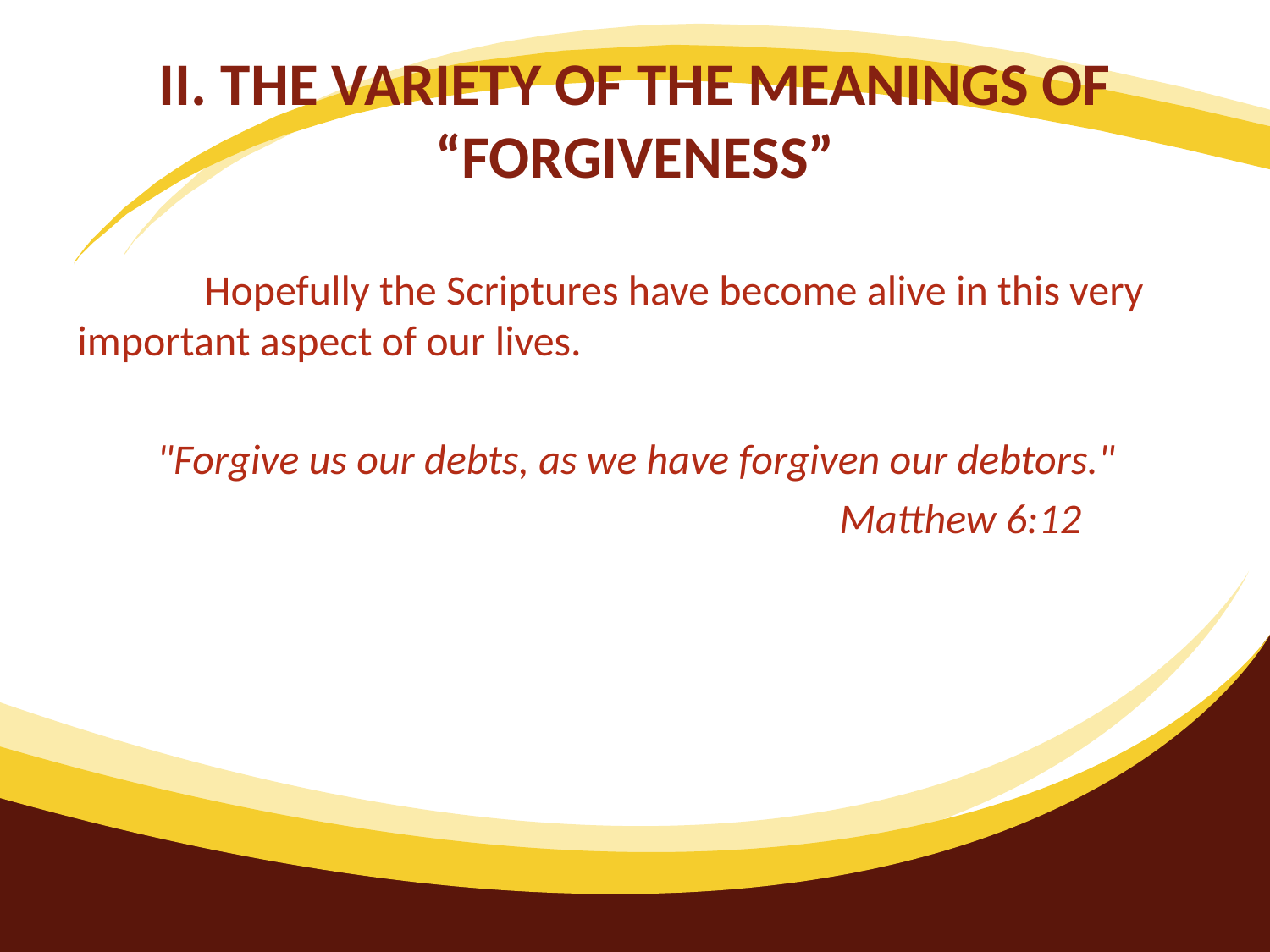

# II. THE VARIETY OF THE MEANINGS OF “FORGIVENESS”

	Hopefully the Scriptures have become alive in this very important aspect of our lives.

"Forgive us our debts, as we have forgiven our debtors."
						Matthew 6:12